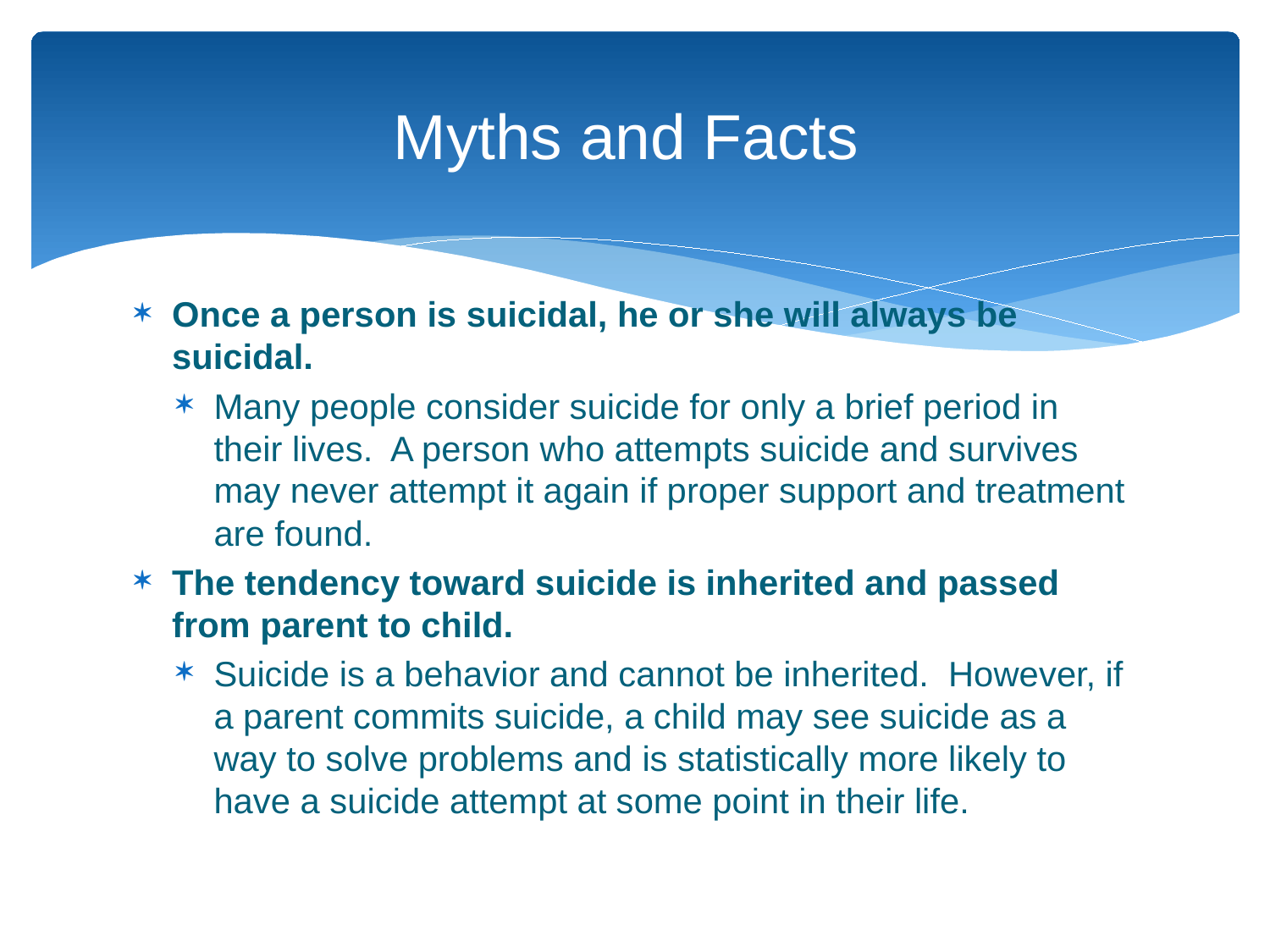

# Myths and Facts
Once a person is suicidal, he or she will always be suicidal.
Many people consider suicide for only a brief period in their lives.  A person who attempts suicide and survives may never attempt it again if proper support and treatment are found.
The tendency toward suicide is inherited and passed from parent to child.
Suicide is a behavior and cannot be inherited.  However, if a parent commits suicide, a child may see suicide as a way to solve problems and is statistically more likely to have a suicide attempt at some point in their life.